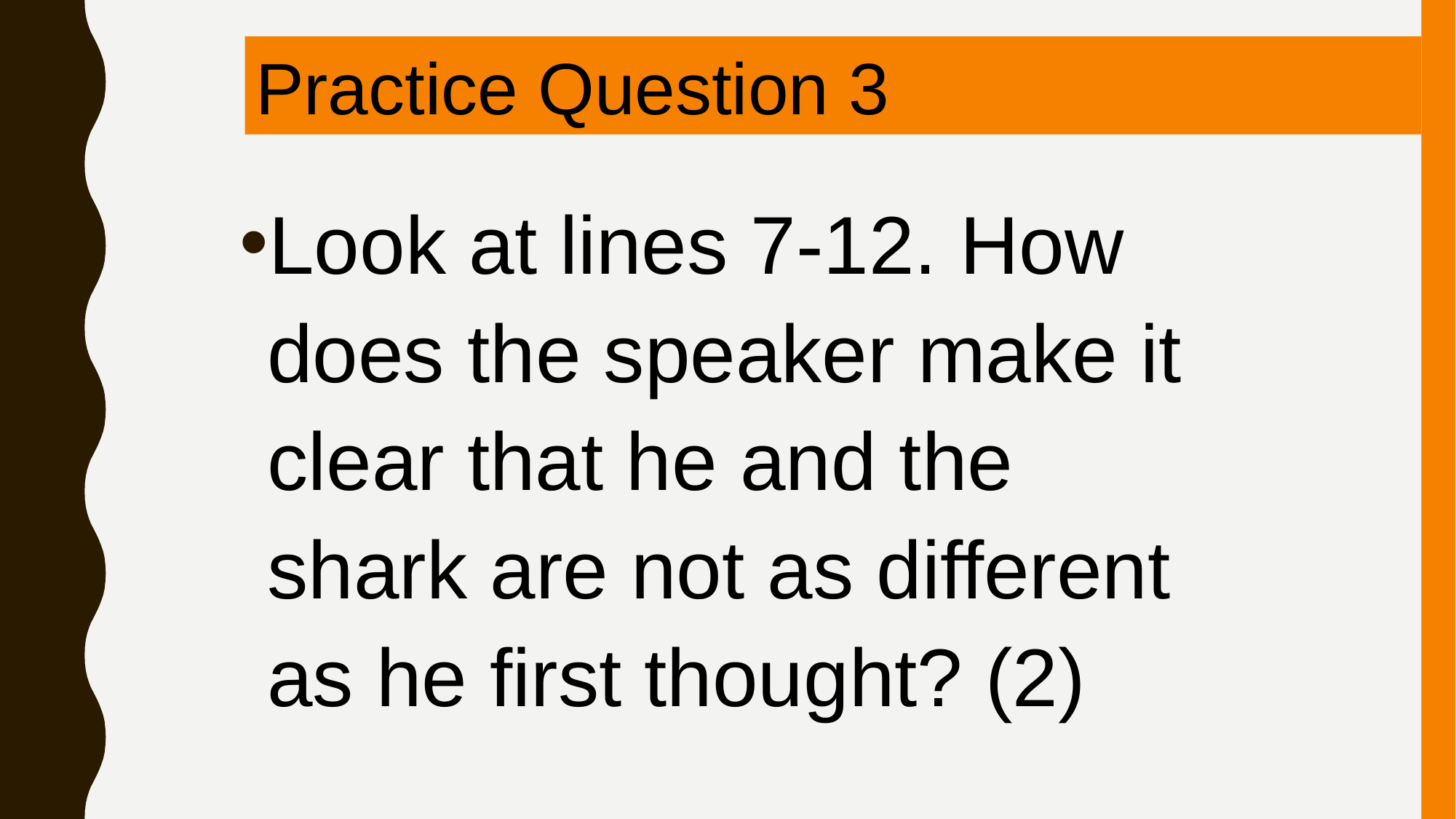

Practice Question 3
Look at lines 7-12. How does the speaker make it clear that he and the shark are not as different as he first thought? (2)